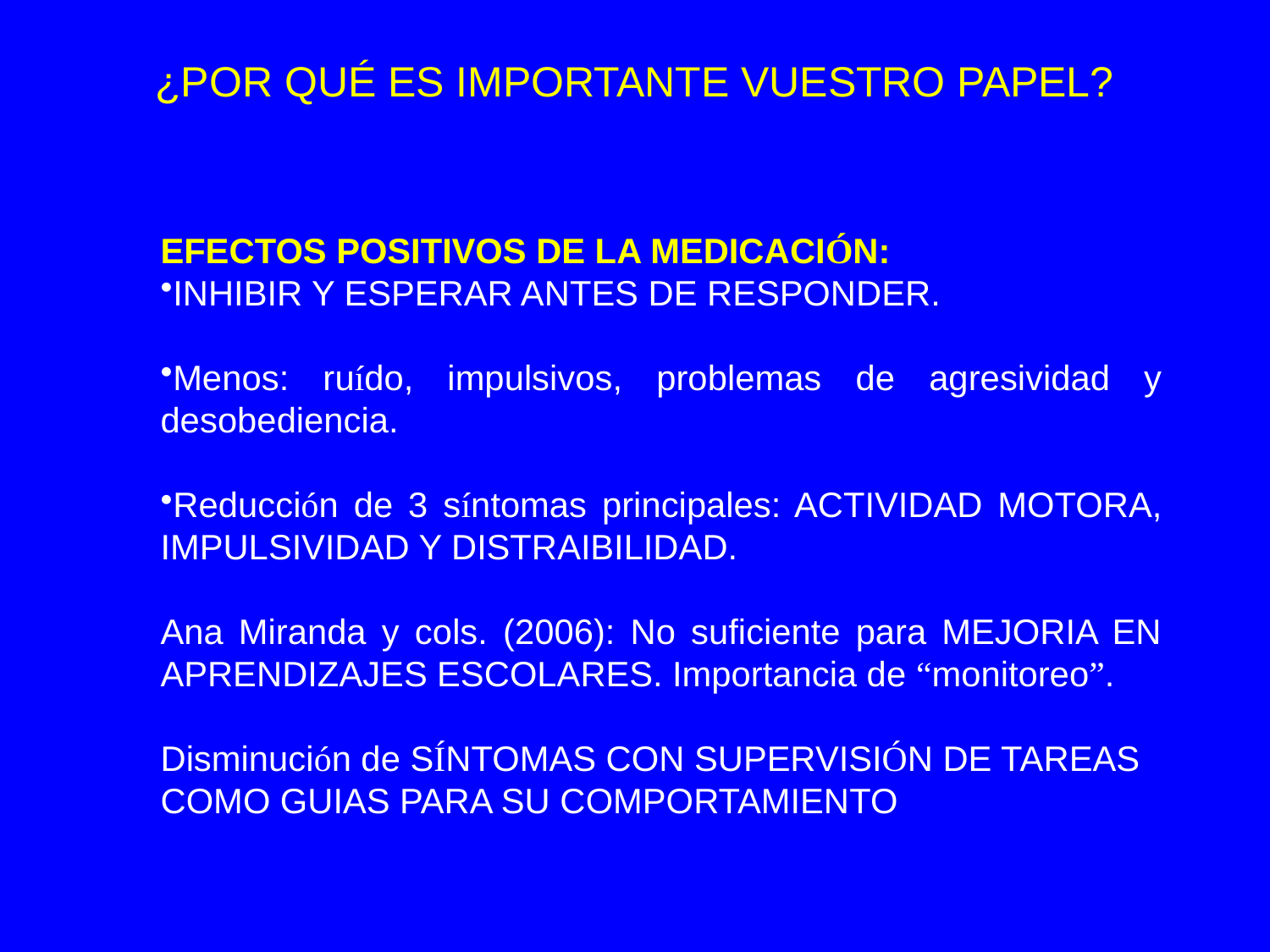

# ¿POR QUÉ ES IMPORTANTE VUESTRO PAPEL?
EFECTOS POSITIVOS DE LA MEDICACIÓN:
INHIBIR Y ESPERAR ANTES DE RESPONDER.

Menos: ruído, impulsivos, problemas de agresividad y desobediencia.

Reducción de 3 síntomas principales: ACTIVIDAD MOTORA, IMPULSIVIDAD Y DISTRAIBILIDAD.

Ana Miranda y cols. (2006): No suficiente para MEJORIA EN APRENDIZAJES ESCOLARES. Importancia de “monitoreo”.

Disminución de SÍNTOMAS CON SUPERVISIÓN DE TAREAS COMO GUIAS PARA SU COMPORTAMIENTO